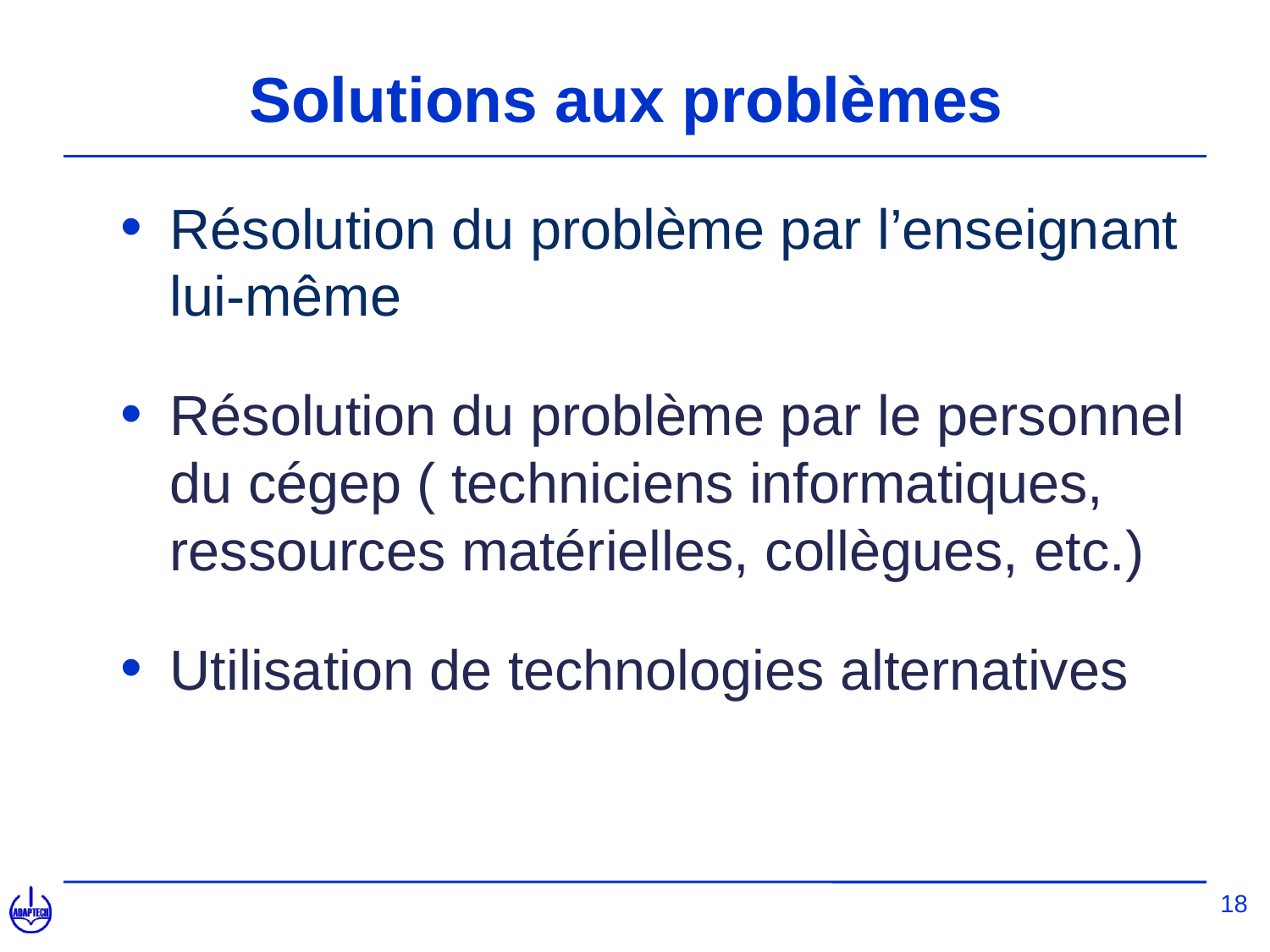

# Solutions aux problèmes
Résolution du problème par l’enseignant lui-même

Résolution du problème par le personnel du cégep ( techniciens informatiques, ressources matérielles, collègues, etc.)

Utilisation de technologies alternatives
18